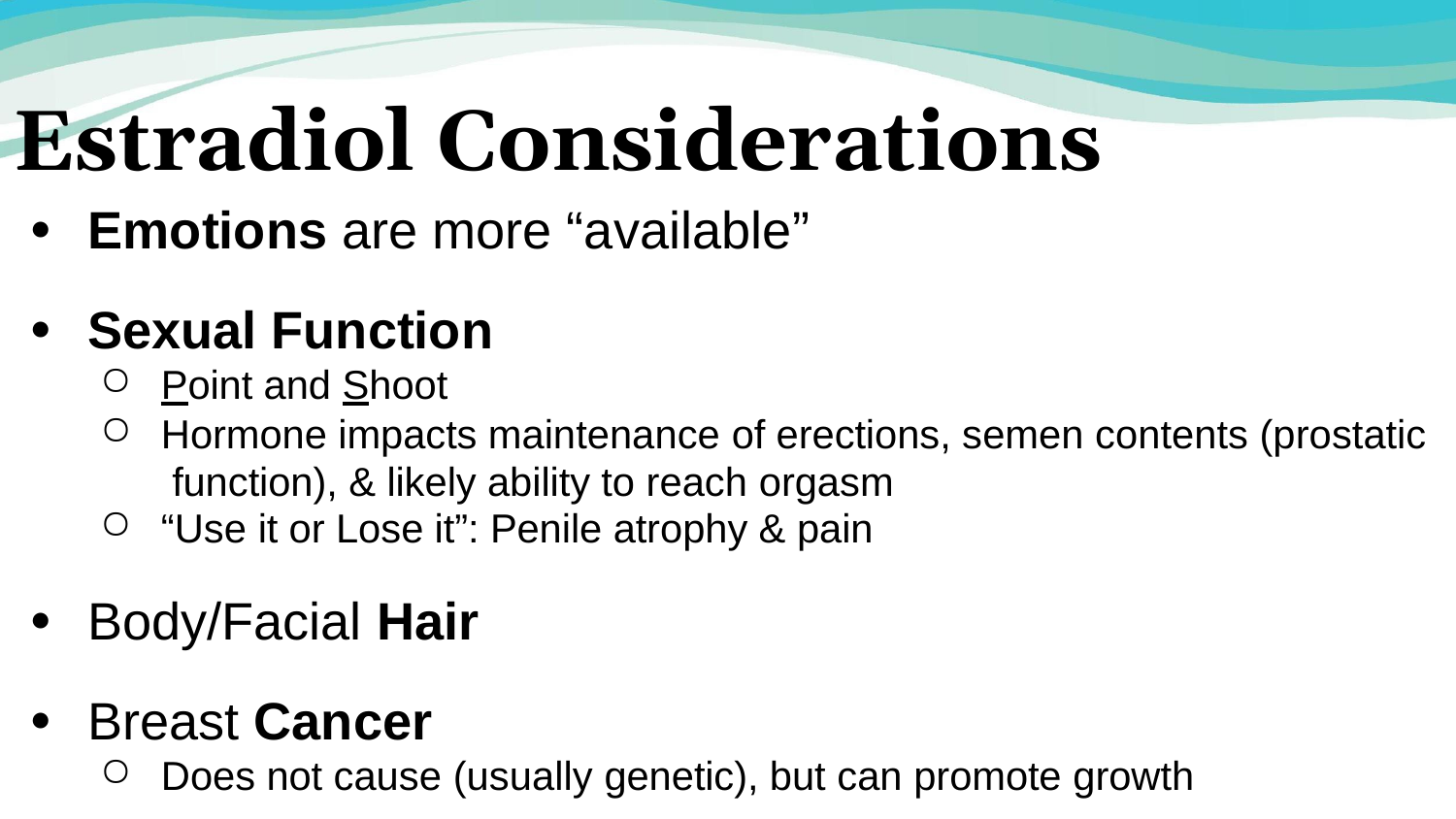

# Estradiol Considerations
Emotions are more “available”
Sexual Function
Point and Shoot
Hormone impacts maintenance of erections, semen contents (prostatic  function), & likely ability to reach orgasm
“Use it or Lose it”: Penile atrophy & pain
Body/Facial Hair
Breast Cancer
Does not cause (usually genetic), but can promote growth